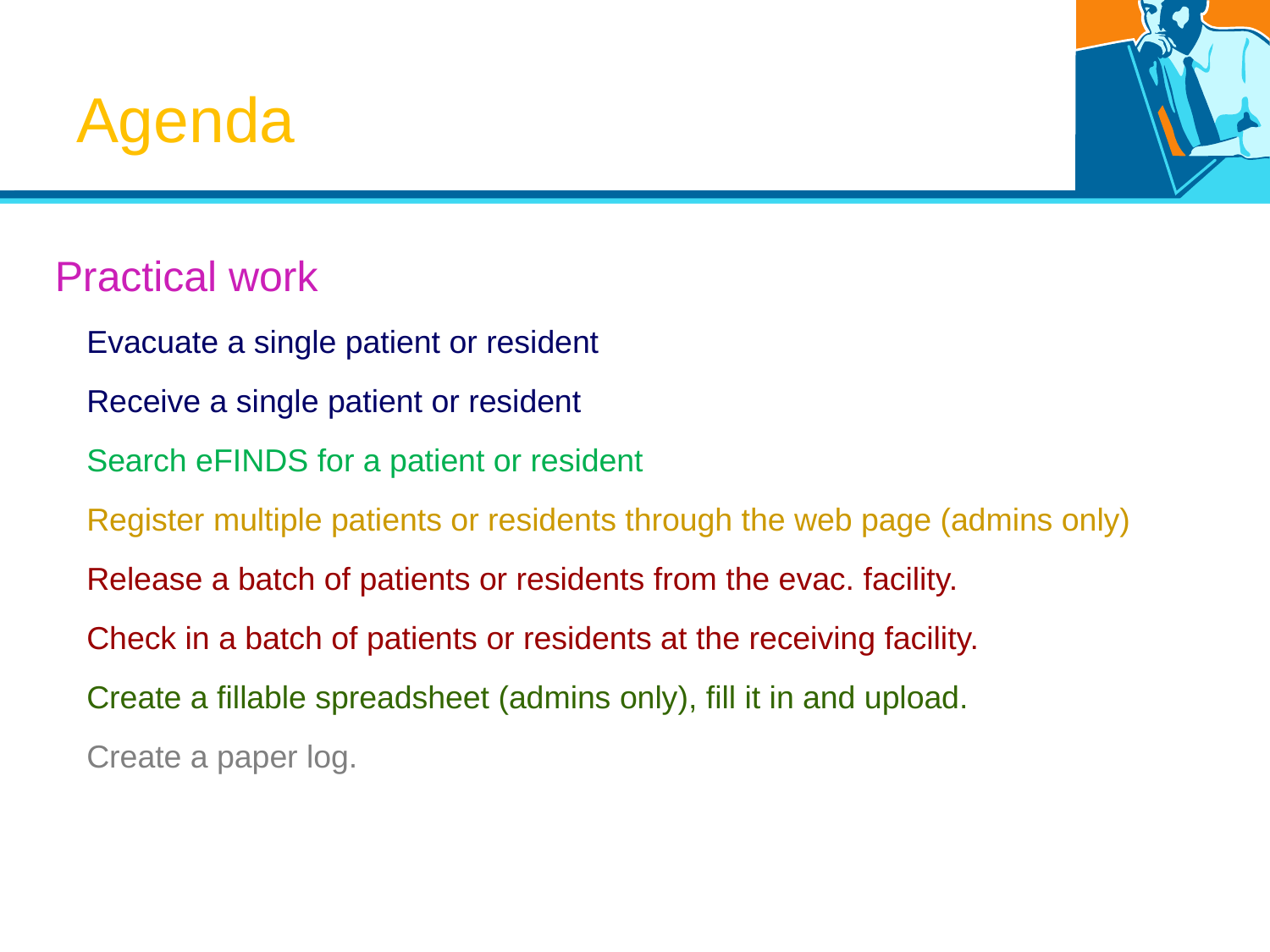

# Agenda
Practical work
	Evacuate a single patient or resident
	Receive a single patient or resident
	Search eFINDS for a patient or resident
	Register multiple patients or residents through the web page (admins only)
	Release a batch of patients or residents from the evac. facility.
	Check in a batch of patients or residents at the receiving facility.
	Create a fillable spreadsheet (admins only), fill it in and upload.
	Create a paper log.